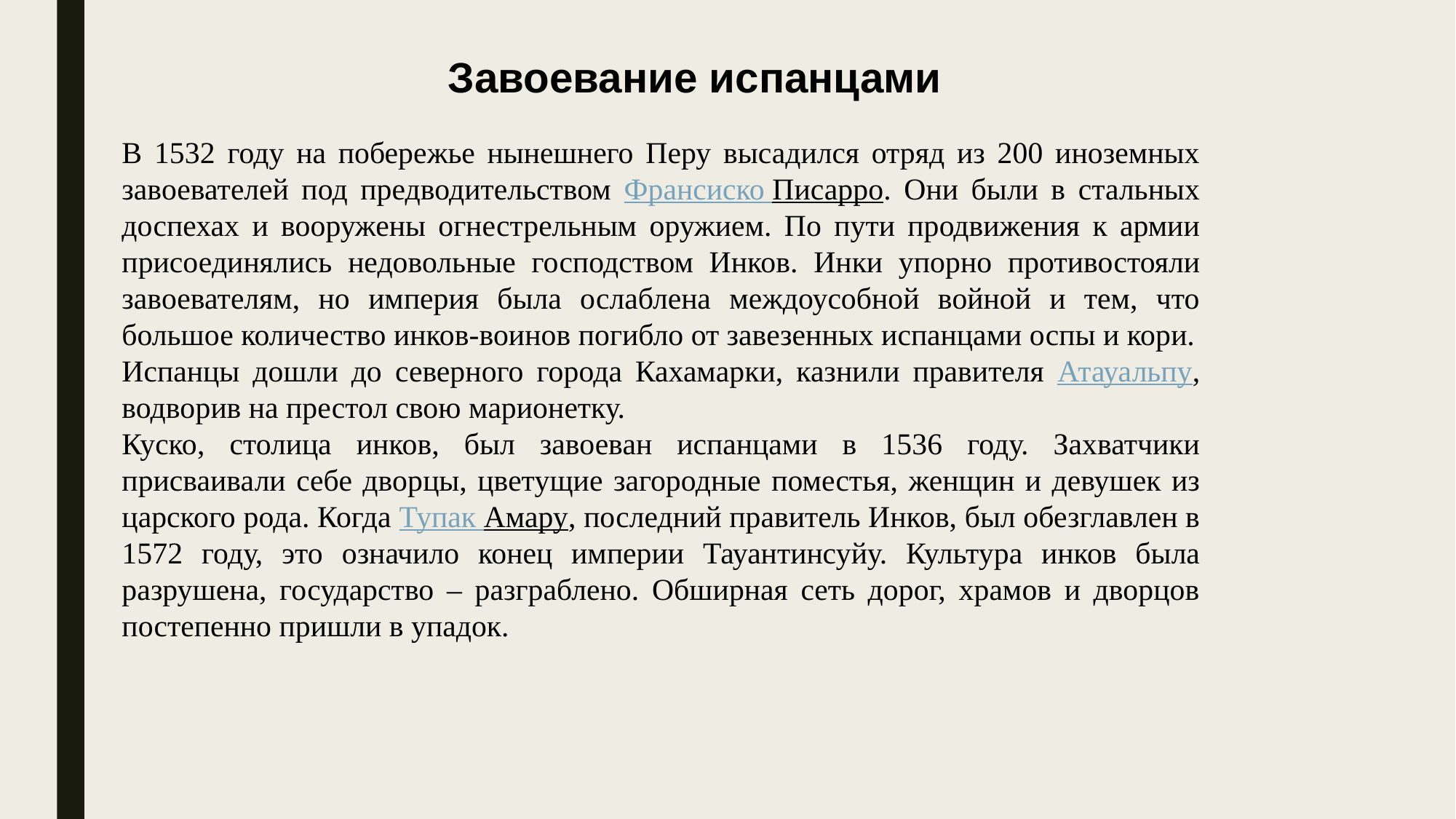

Завоевание испанцами
В 1532 году на побережье нынешнего Перу высадился отряд из 200 иноземных завоевателей под предводительством Франсиско Писарро. Они были в стальных доспехах и вооружены огнестрельным оружием. По пути продвижения к армии присоединялись недовольные господством Инков. Инки упорно противостояли завоевателям, но империя была ослаблена междоусобной войной и тем, что большое количество инков-воинов погибло от завезенных испанцами оспы и кори.
Испанцы дошли до северного города Кахамарки, казнили правителя Атауальпу, водворив на престол свою марионетку.
Куско, столица инков, был завоеван испанцами в 1536 году. Захватчики присваивали себе дворцы, цветущие загородные поместья, женщин и девушек из царского рода. Когда Тупак Амару, последний правитель Инков, был обезглавлен в 1572 году, это означило конец империи Тауантинсуйу. Культура инков была разрушена, государство – разграблено. Обширная сеть дорог, храмов и дворцов постепенно пришли в упадок.